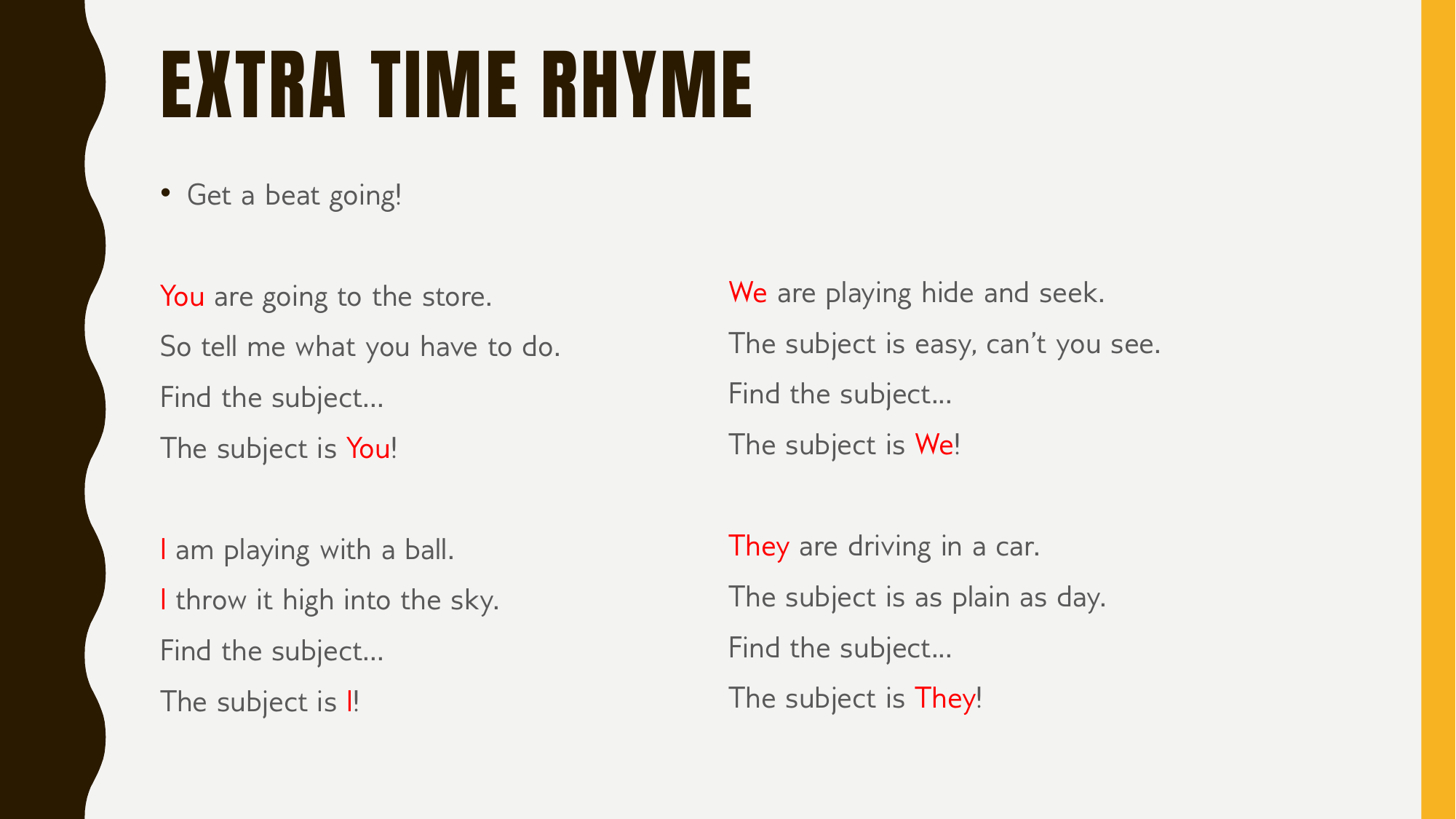

# Extra time rhyme
Get a beat going!

You are going to the store.
So tell me what you have to do.
Find the subject...
The subject is You!

I am playing with a ball.
I throw it high into the sky.
Find the subject...
The subject is I!

We are playing hide and seek.
The subject is easy, can’t you see.
Find the subject...
The subject is We!

They are driving in a car.
The subject is as plain as day.
Find the subject...
The subject is They!